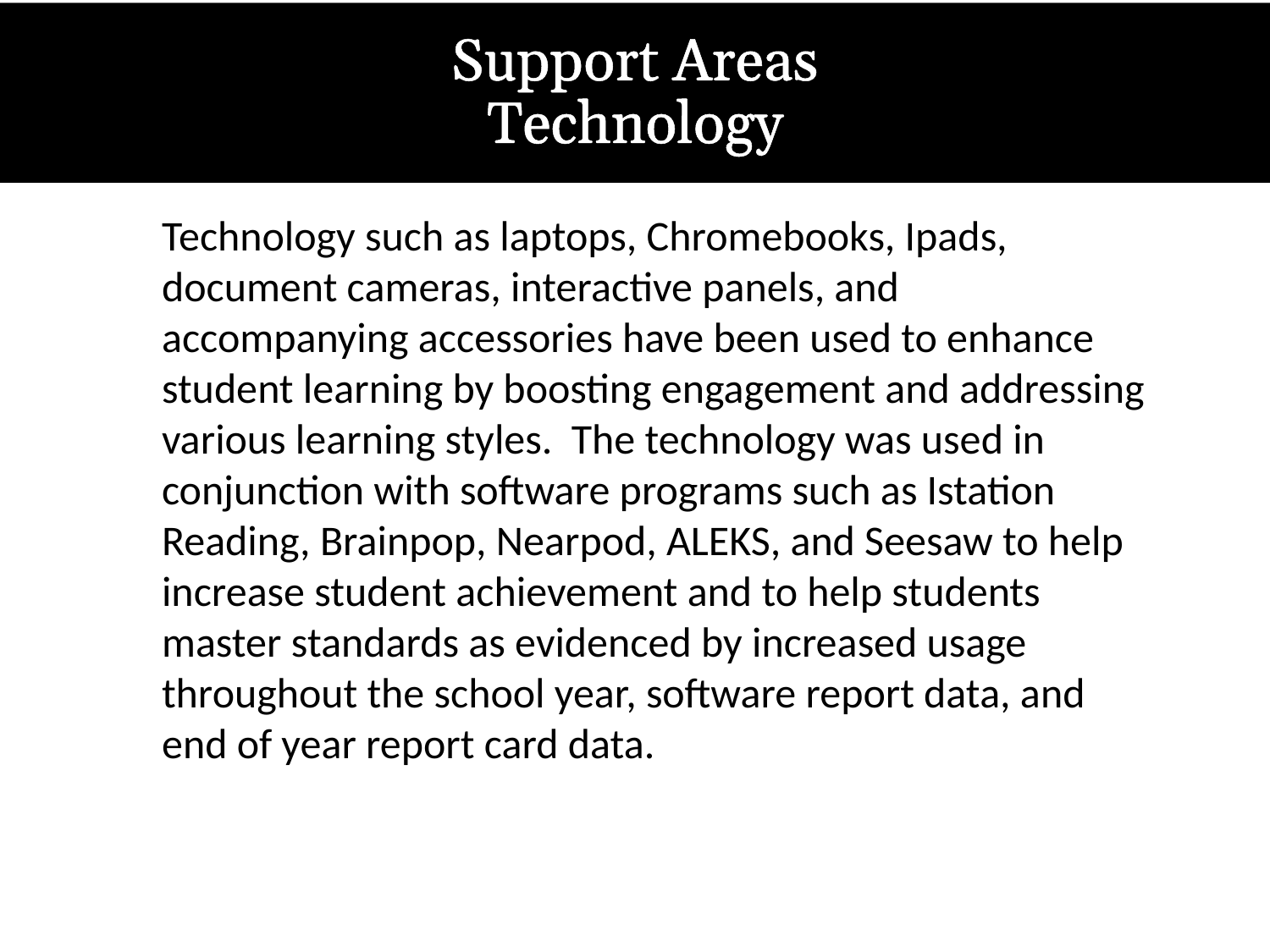

# Support Areas Technology
Technology such as laptops, Chromebooks, Ipads, document cameras, interactive panels, and accompanying accessories have been used to enhance student learning by boosting engagement and addressing various learning styles.  The technology was used in conjunction with software programs such as Istation Reading, Brainpop, Nearpod, ALEKS, and Seesaw to help increase student achievement and to help students master standards as evidenced by increased usage throughout the school year, software report data, and end of year report card data.